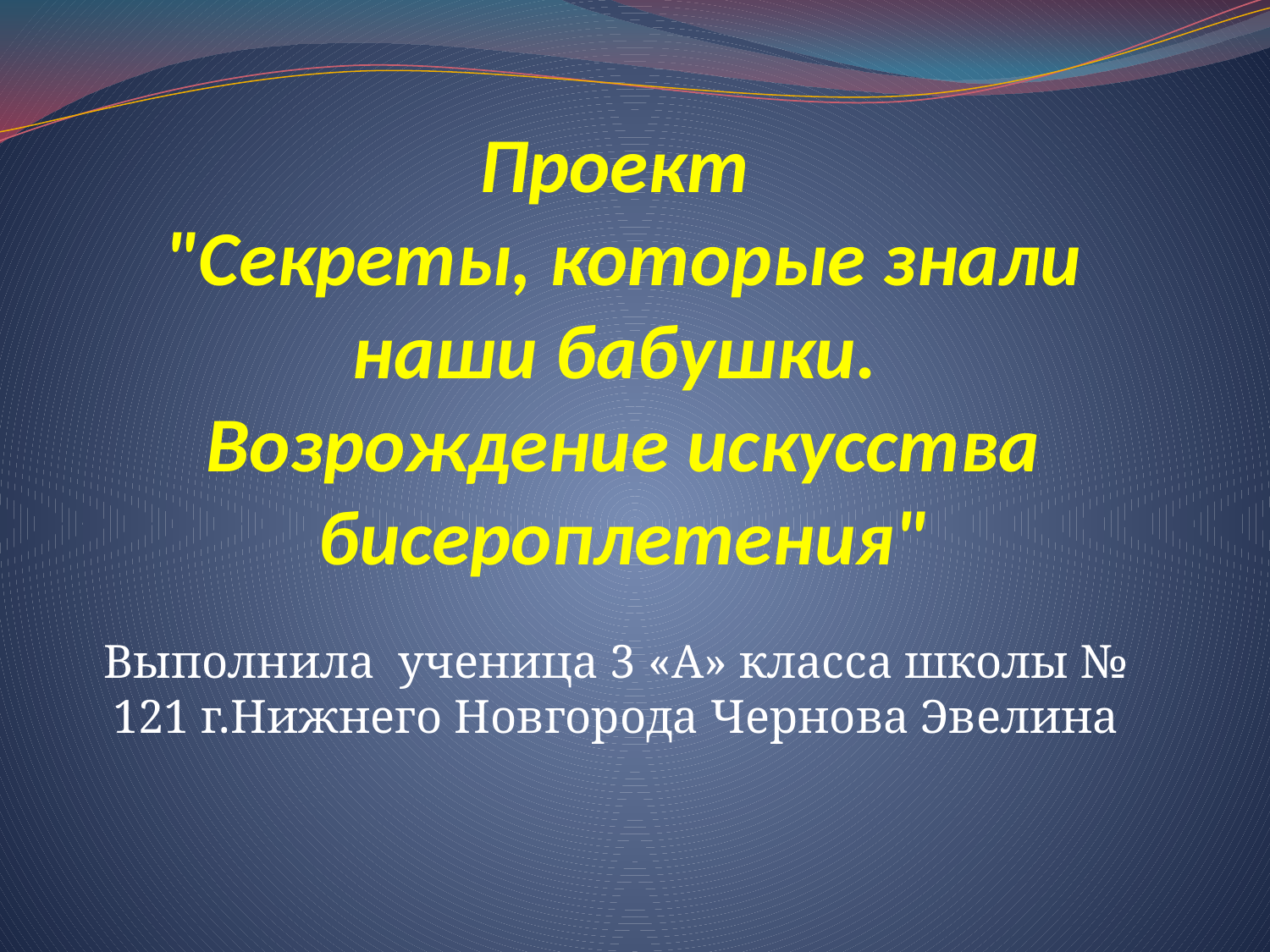

# Проект "Секреты, которые знали наши бабушки. Возрождение искусства бисероплетения"
Выполнила  ученица 3 «А» класса школы № 121 г.Нижнего Новгорода Чернова Эвелина